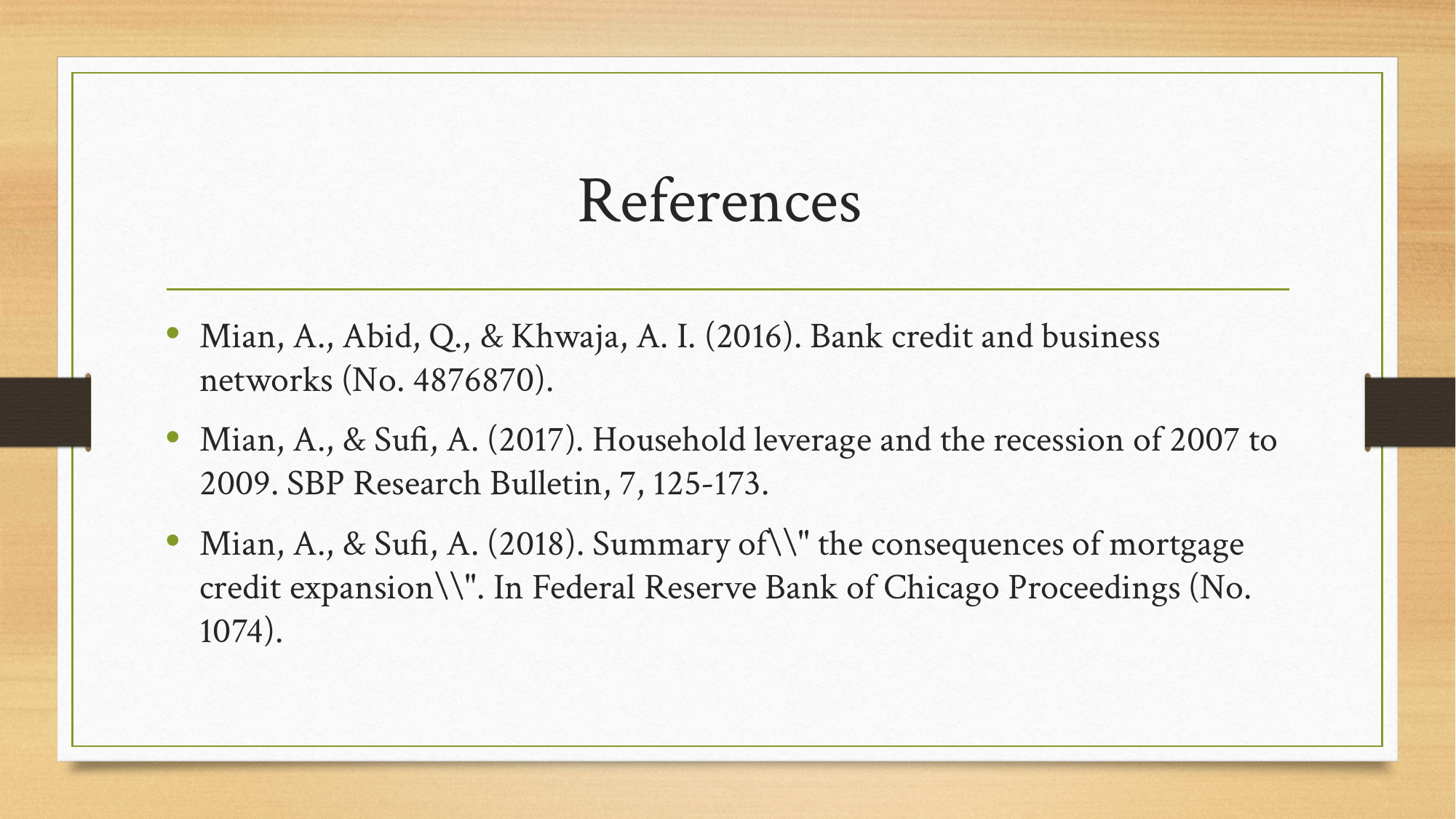

# References
Mian, A., Abid, Q., & Khwaja, A. I. (2016). Bank credit and business networks (No. 4876870).
Mian, A., & Sufi, A. (2017). Household leverage and the recession of 2007 to 2009. SBP Research Bulletin, 7, 125-173.
Mian, A., & Sufi, A. (2018). Summary of\\" the consequences of mortgage credit expansion\\". In Federal Reserve Bank of Chicago Proceedings (No. 1074).